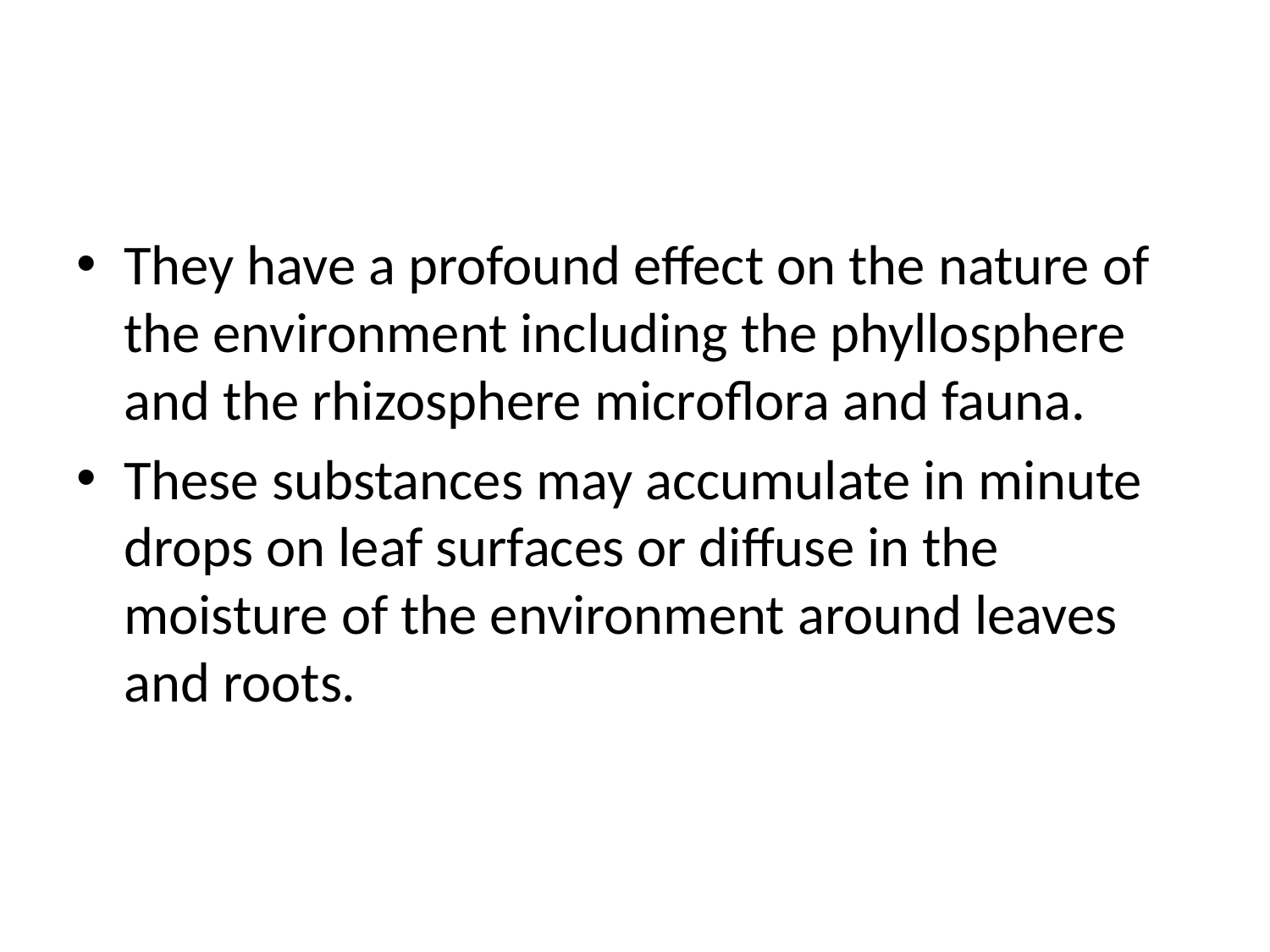

#
They have a profound effect on the nature of the environment including the phyllosphere and the rhizosphere microflora and fauna.
These substances may accumulate in minute drops on leaf surfaces or diffuse in the moisture of the environment around leaves and roots.